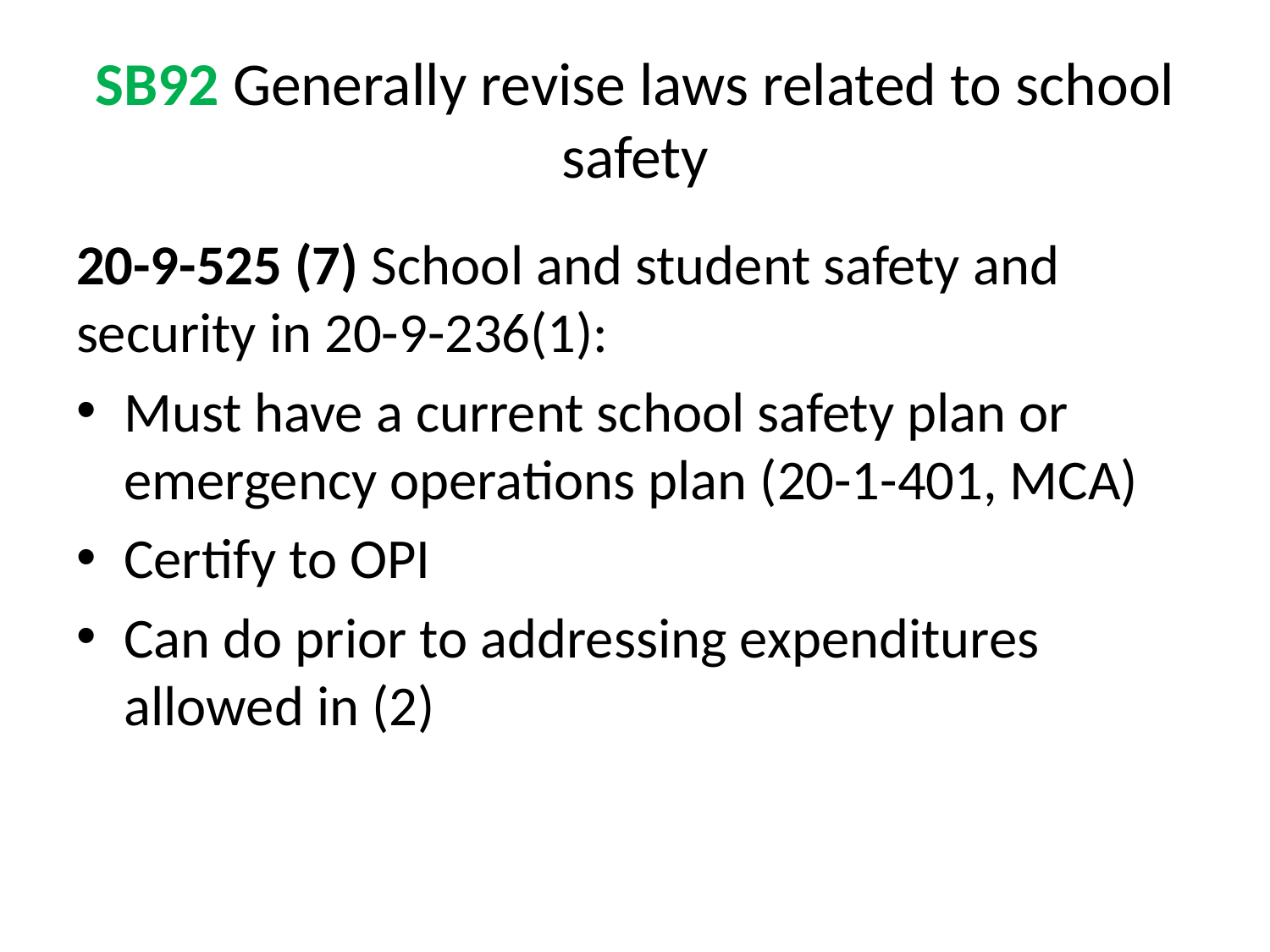

# SB92 Generally revise laws related to school safety
20-9-525 (7) School and student safety and security in 20-9-236(1):
Must have a current school safety plan or emergency operations plan (20-1-401, MCA)
Certify to OPI
Can do prior to addressing expenditures allowed in (2)